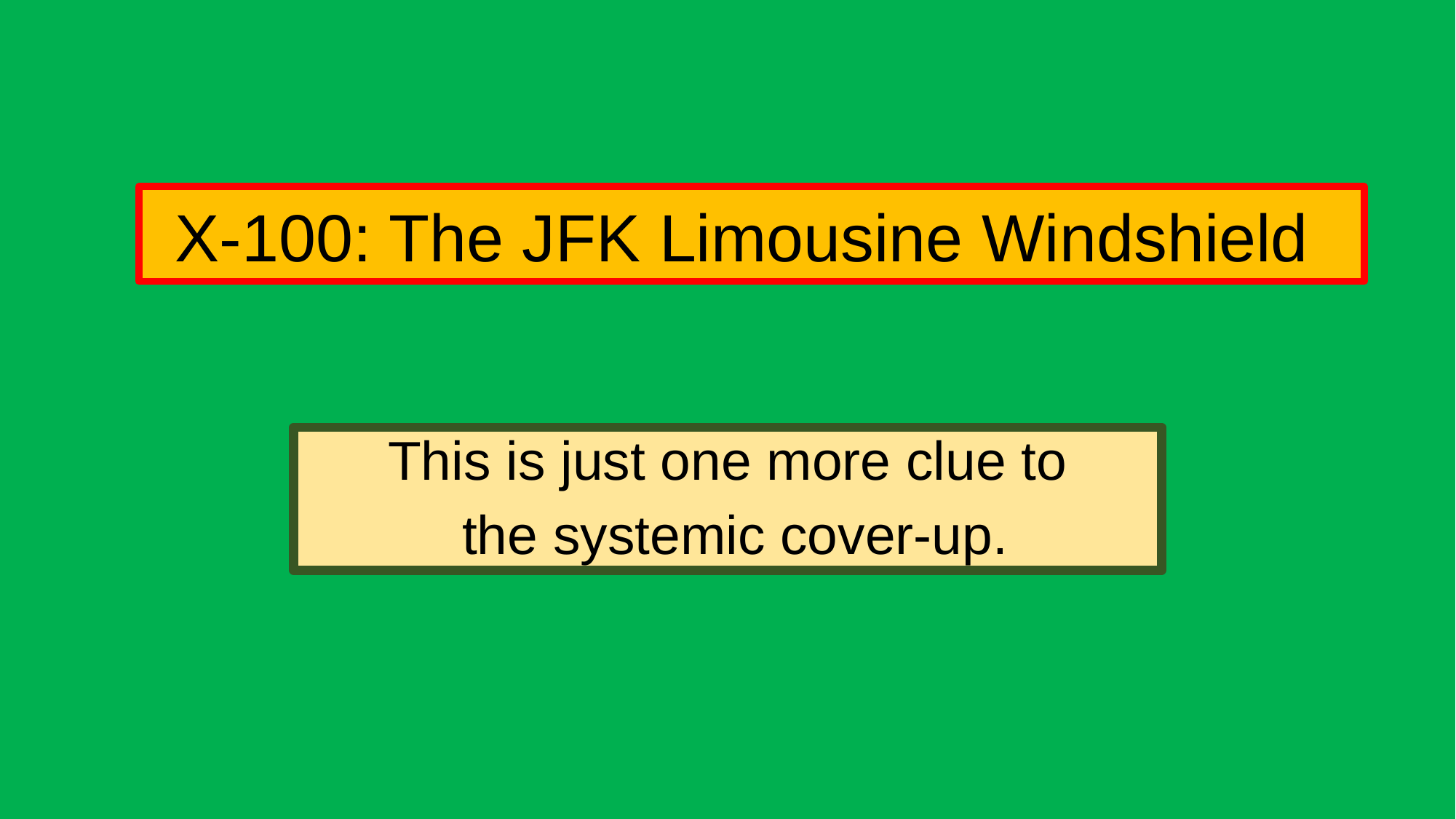

# X-100: The JFK Limousine Windshield
This is just one more clue to
 the systemic cover-up.